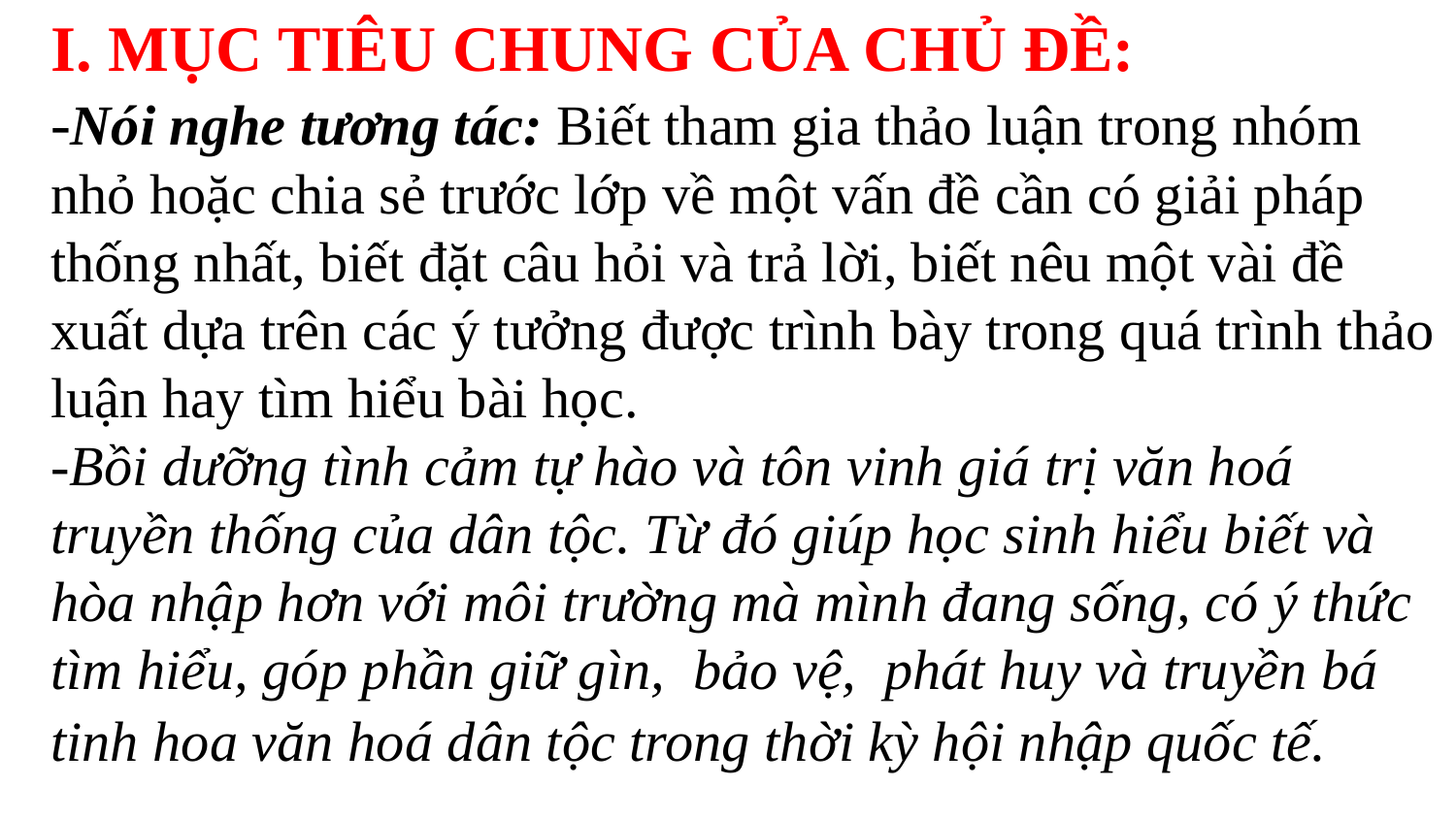

I. MỤC TIÊU CHUNG CỦA CHỦ ĐỀ:
-Nói nghe tương tác: Biết tham gia thảo luận trong nhóm nhỏ hoặc chia sẻ trước lớp về một vấn đề cần có giải pháp thống nhất, biết đặt câu hỏi và trả lời, biết nêu một vài đề xuất dựa trên các ý tưởng được trình bày trong quá trình thảo luận hay tìm hiểu bài học.
-Bồi dưỡng tình cảm tự hào và tôn vinh giá trị văn hoá truyền thống của dân tộc. Từ đó giúp học sinh hiểu biết và hòa nhập hơn với môi trường mà mình đang sống, có ý thức tìm hiểu, góp phần giữ gìn,  bảo vệ,  phát huy và truyền bá tinh hoa văn hoá dân tộc trong thời kỳ hội nhập quốc tế.